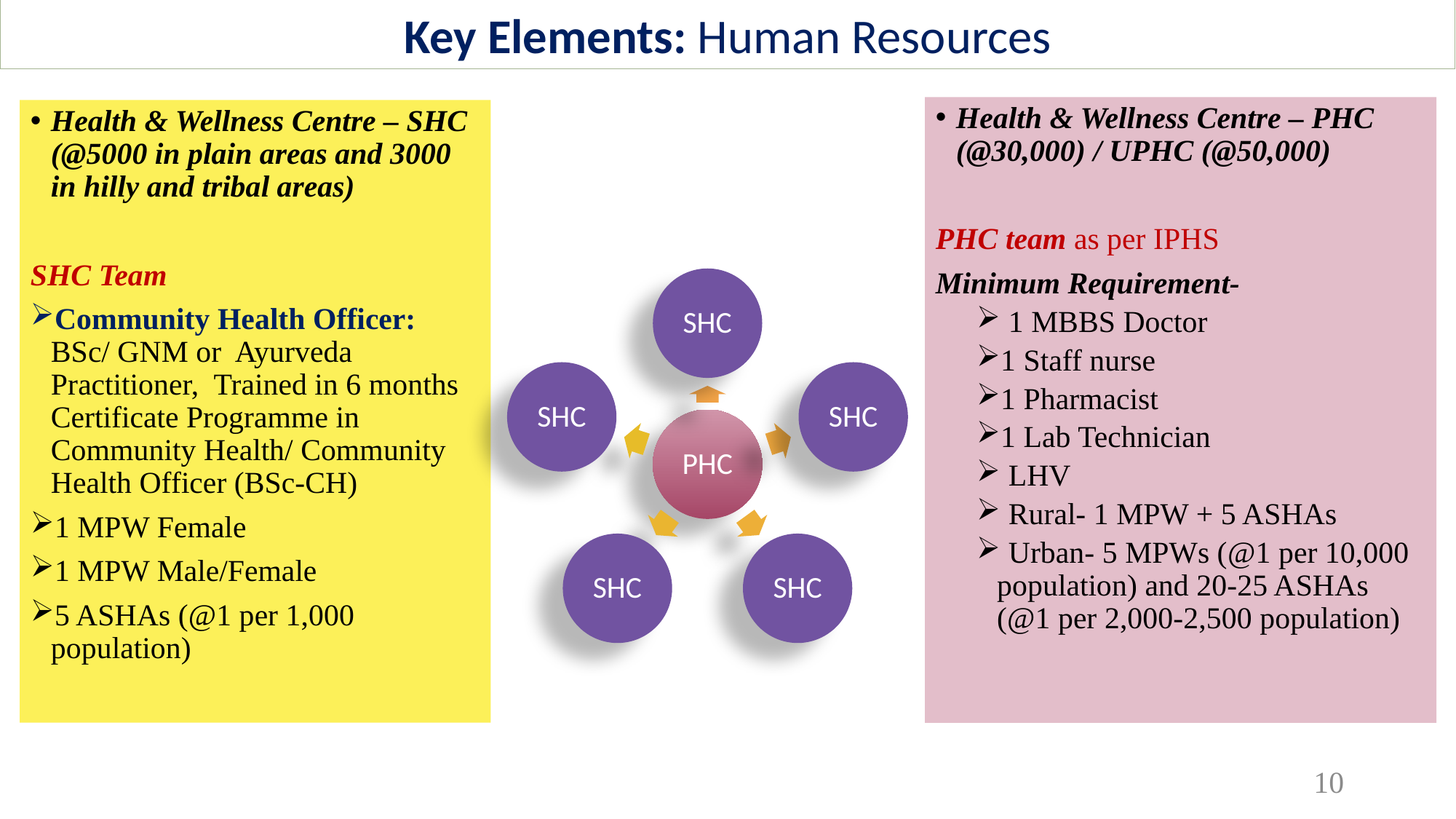

Key Elements: Human Resources
Health & Wellness Centre – PHC (@30,000) / UPHC (@50,000)

PHC team as per IPHS
Minimum Requirement-
 1 MBBS Doctor
1 Staff nurse
1 Pharmacist
1 Lab Technician
 LHV
 Rural- 1 MPW + 5 ASHAs
 Urban- 5 MPWs (@1 per 10,000 population) and 20-25 ASHAs (@1 per 2,000-2,500 population)
Health & Wellness Centre – SHC (@5000 in plain areas and 3000 in hilly and tribal areas)

SHC Team
Community Health Officer: BSc/ GNM or  Ayurveda Practitioner,  Trained in 6 months Certificate Programme in Community Health/ Community Health Officer (BSc-CH)
1 MPW Female
1 MPW Male/Female
5 ASHAs (@1 per 1,000 population)
PHC

SHC

SHC

SHC

SHC

SHC
10